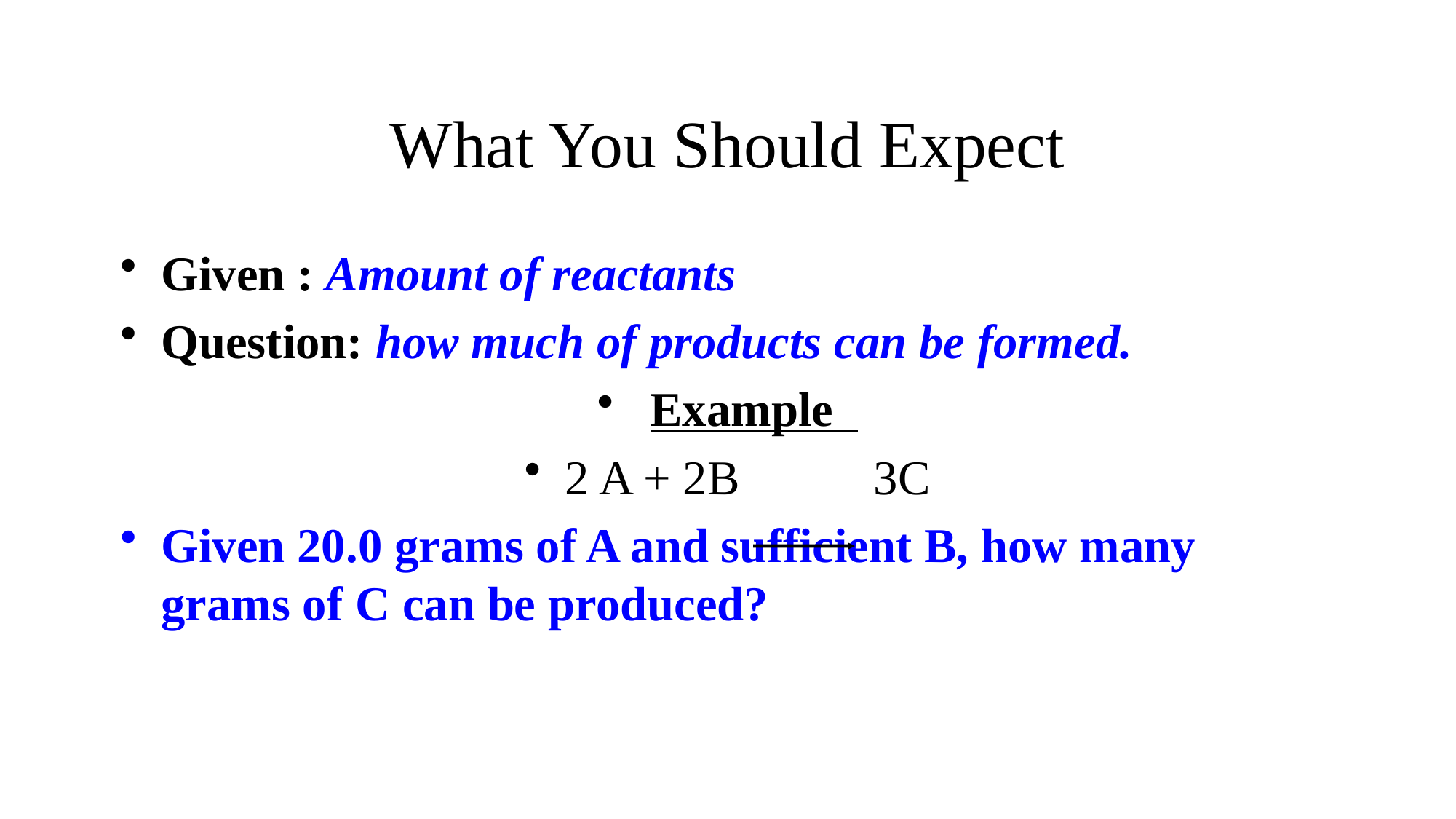

# What You Should Expect
Given : Amount of reactants
Question: how much of products can be formed.
 Example
2 A + 2B           3C
Given 20.0 grams of A and sufficient B, how many grams of C can be produced?